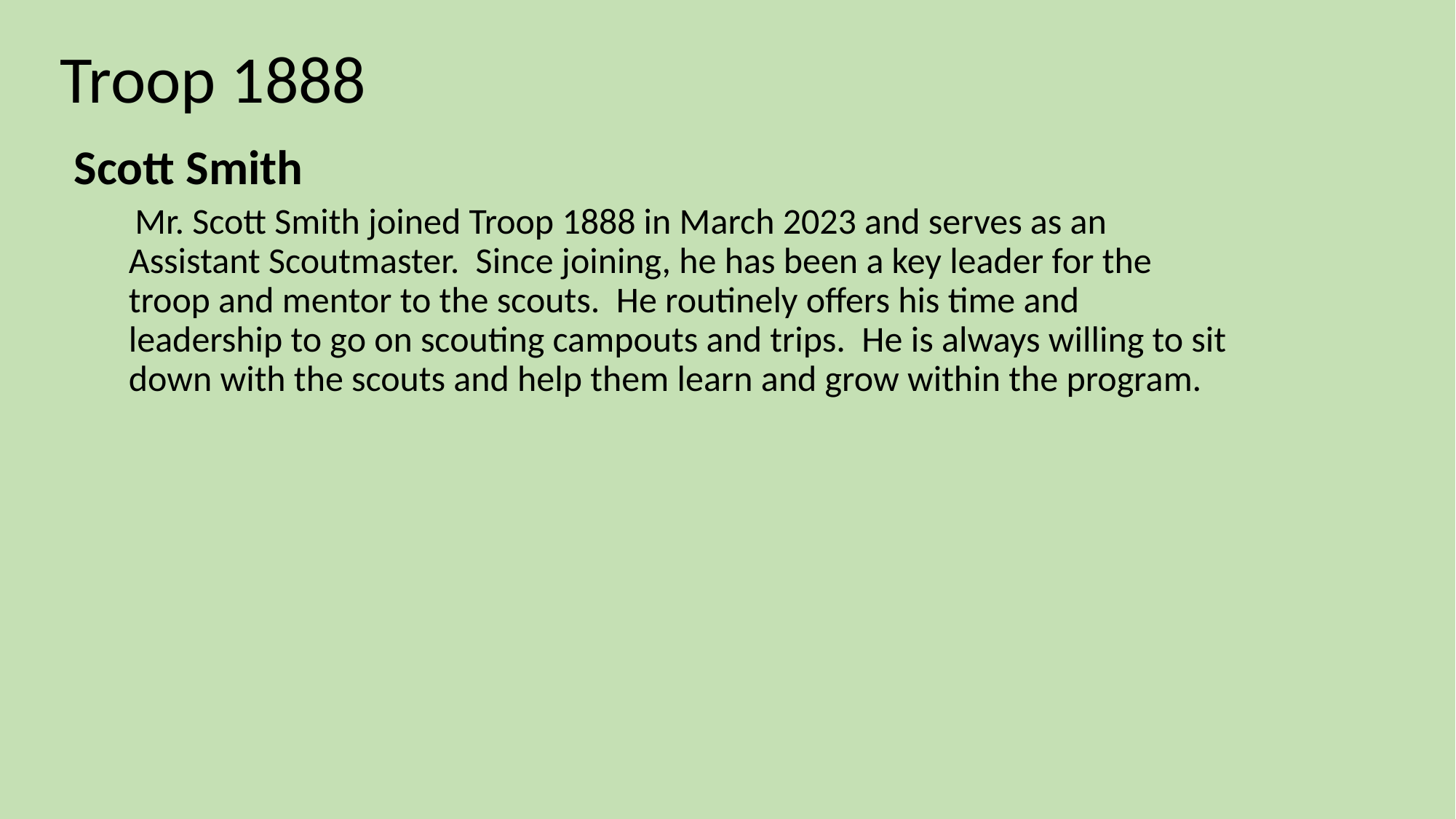

# Troop 1888
Scott Smith
 Mr. Scott Smith joined Troop 1888 in March 2023 and serves as an Assistant Scoutmaster.  Since joining, he has been a key leader for the troop and mentor to the scouts.  He routinely offers his time and leadership to go on scouting campouts and trips.  He is always willing to sit down with the scouts and help them learn and grow within the program.